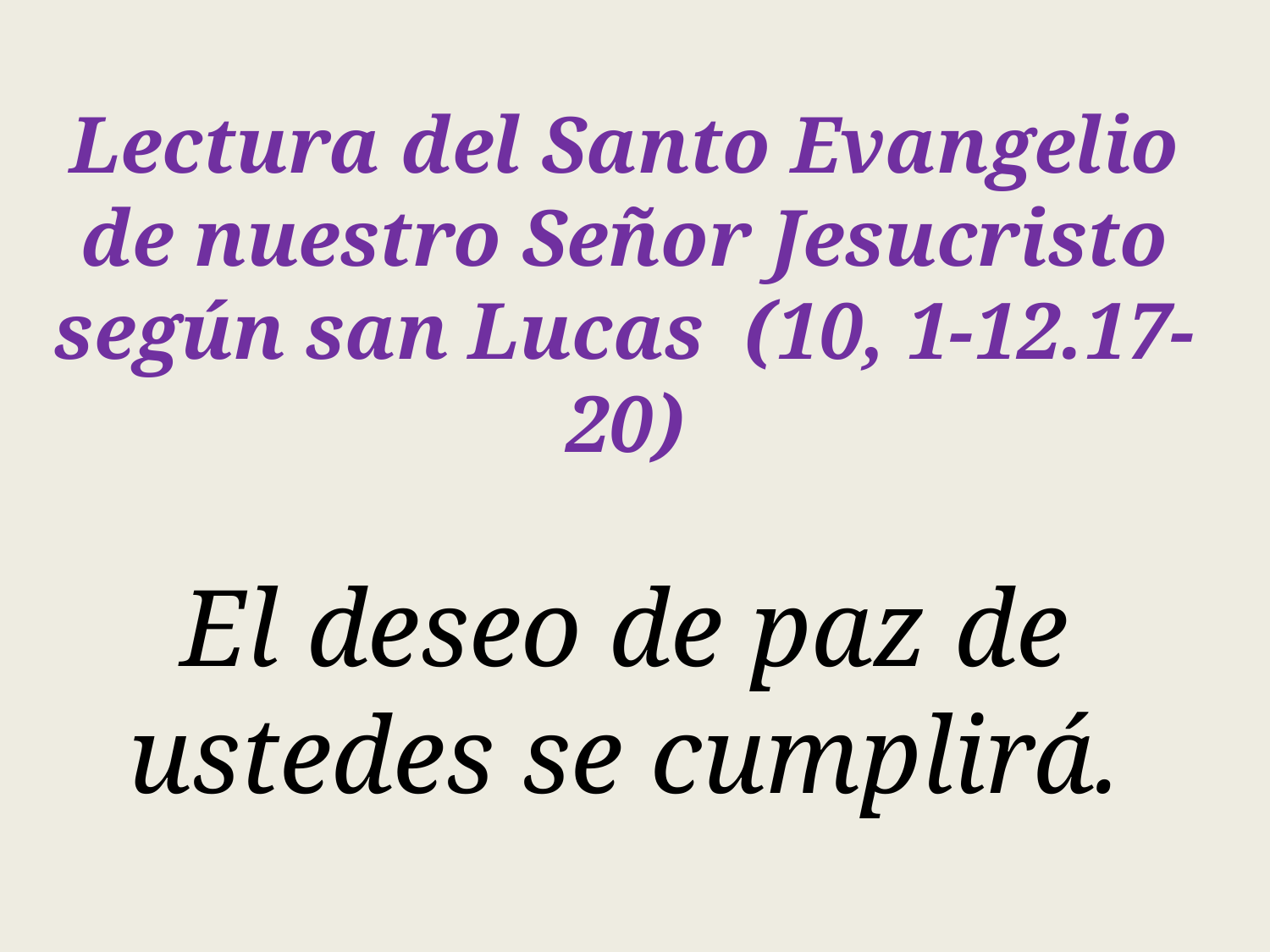

Lectura del Santo Evangelio de nuestro Señor Jesucristo según san Lucas  (10, 1-12.17-20)

El deseo de paz de ustedes se cumplirá.